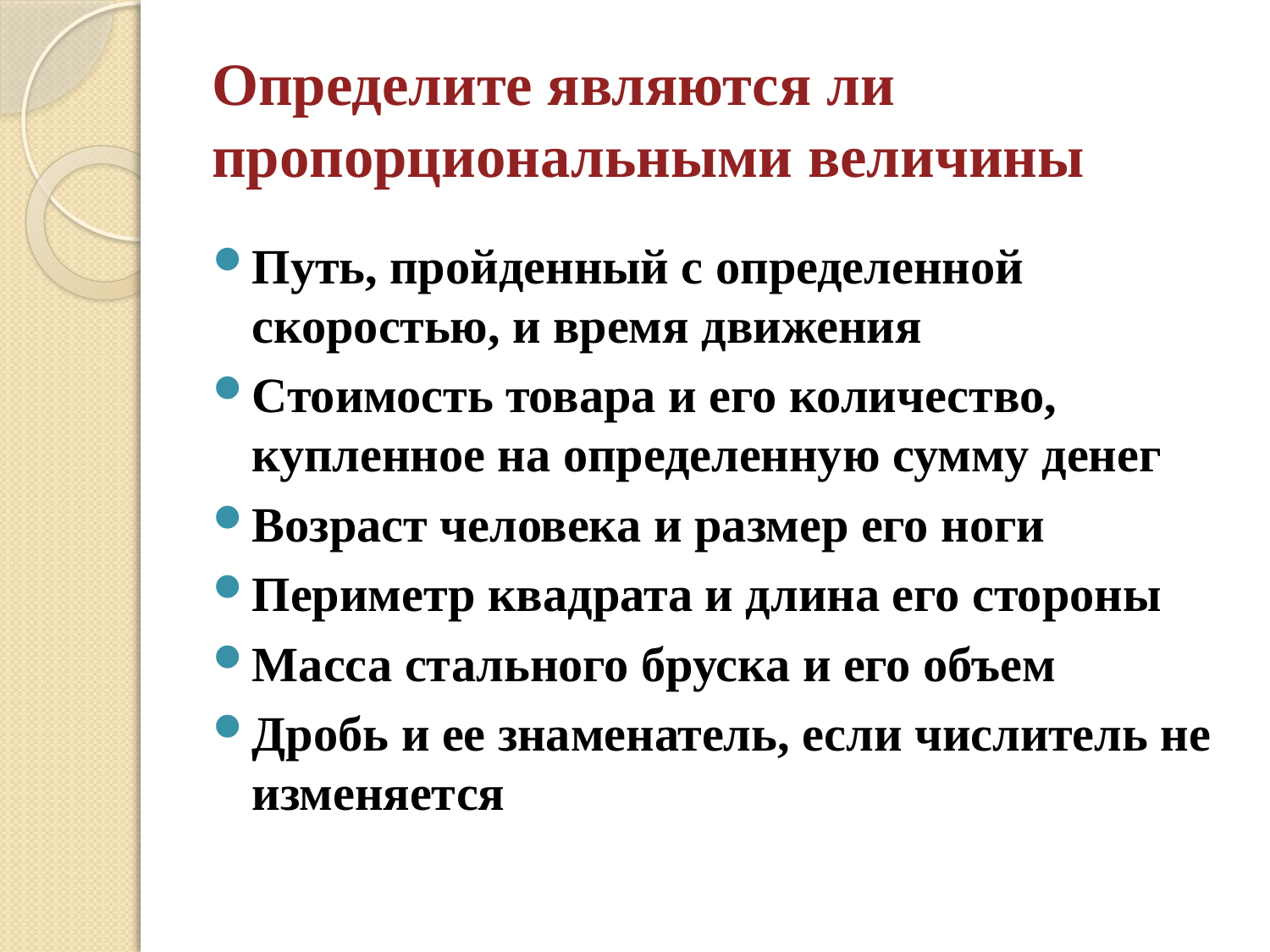

# Определите являются ли пропорциональными величины
Путь, пройденный с определенной скоростью, и время движения
Стоимость товара и его количество, купленное на определенную сумму денег
Возраст человека и размер его ноги
Периметр квадрата и длина его стороны
Масса стального бруска и его объем
Дробь и ее знаменатель, если числитель не изменяется